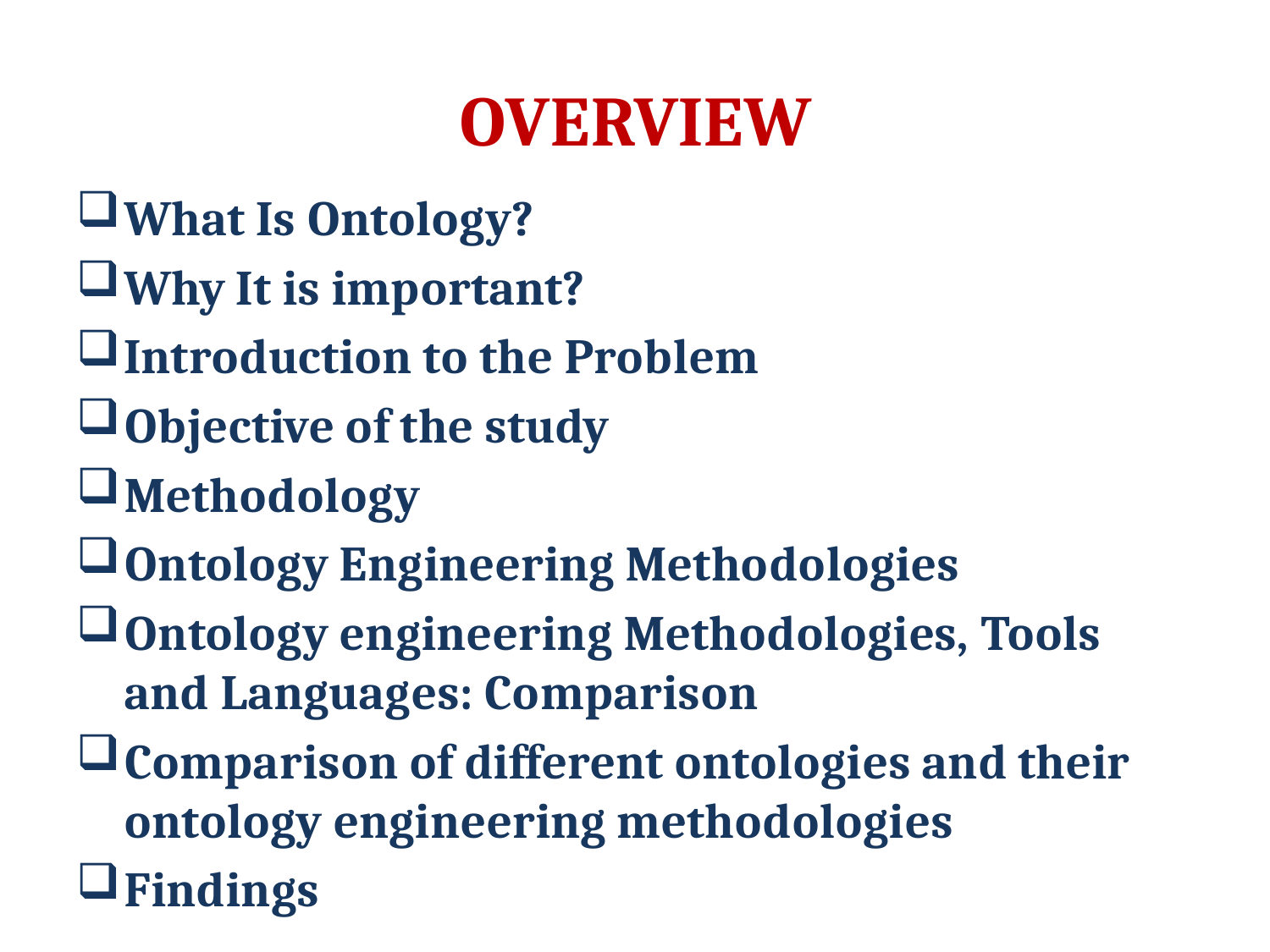

# OVERVIEW
What Is Ontology?
Why It is important?
Introduction to the Problem
Objective of the study
Methodology
Ontology Engineering Methodologies
Ontology engineering Methodologies, Tools and Languages: Comparison
Comparison of different ontologies and their ontology engineering methodologies
Findings